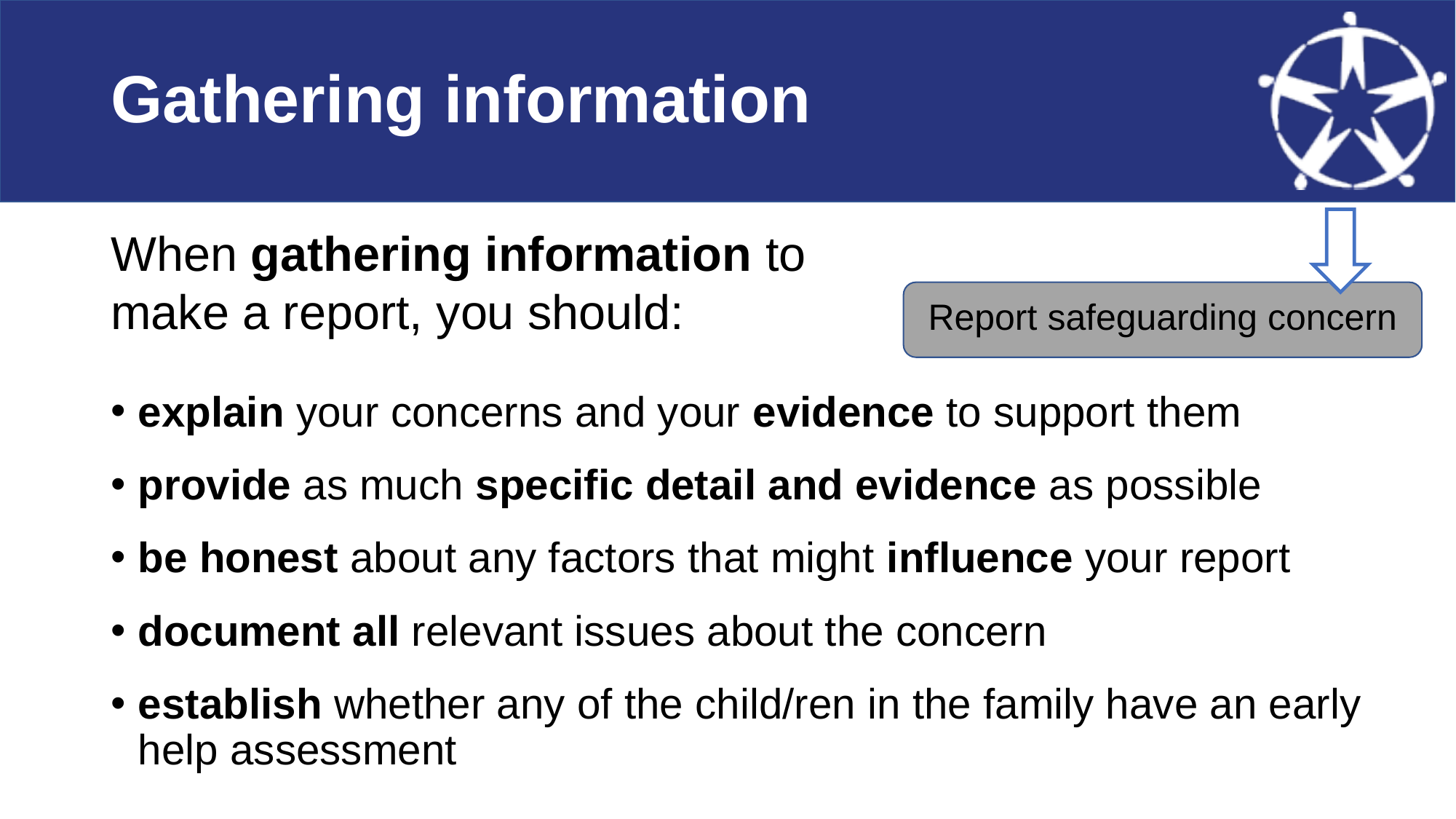

# Gathering information

When gathering information to make a report, you should:
Report safeguarding concern
explain your concerns and your evidence to support them
provide as much specific detail and evidence as possible
be honest about any factors that might influence your report
document all relevant issues about the concern
establish whether any of the child/ren in the family have an early help assessment